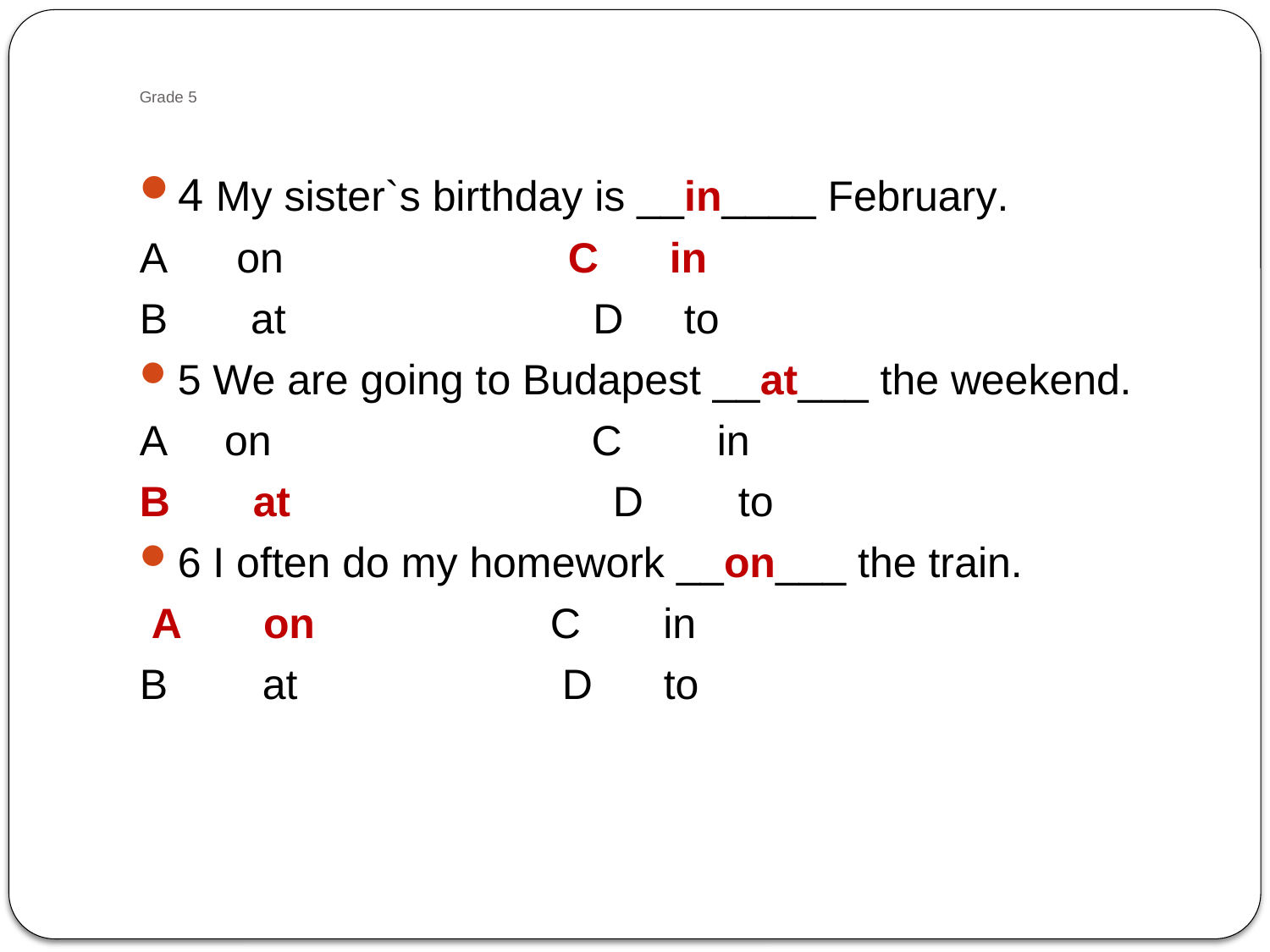

# Grade 5
4 My sister`s birthday is __in____ February.
A      on                        C      in
B       at                          D     to
5 We are going to Budapest __at___ the weekend.
A     on                           C        in
B       at 	                          D        to
6 I often do my homework __on___ the train.
 A       on 	          C       in
B        at 	           D      to